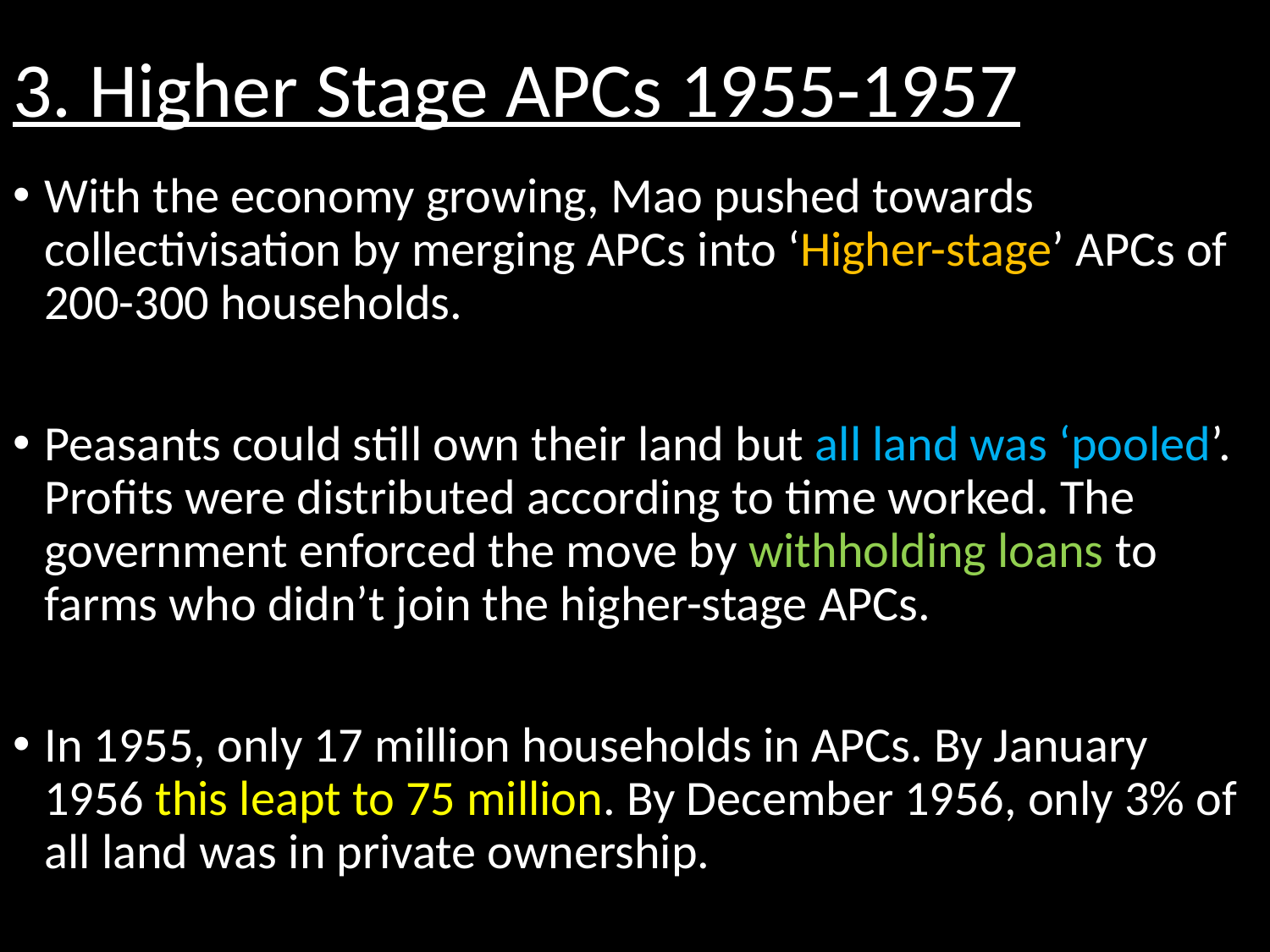

# 3. Higher Stage APCs 1955-1957
With the economy growing, Mao pushed towards collectivisation by merging APCs into ‘Higher-stage’ APCs of 200-300 households.

Peasants could still own their land but all land was ‘pooled’. Profits were distributed according to time worked. The government enforced the move by withholding loans to farms who didn’t join the higher-stage APCs.

In 1955, only 17 million households in APCs. By January 1956 this leapt to 75 million. By December 1956, only 3% of all land was in private ownership.